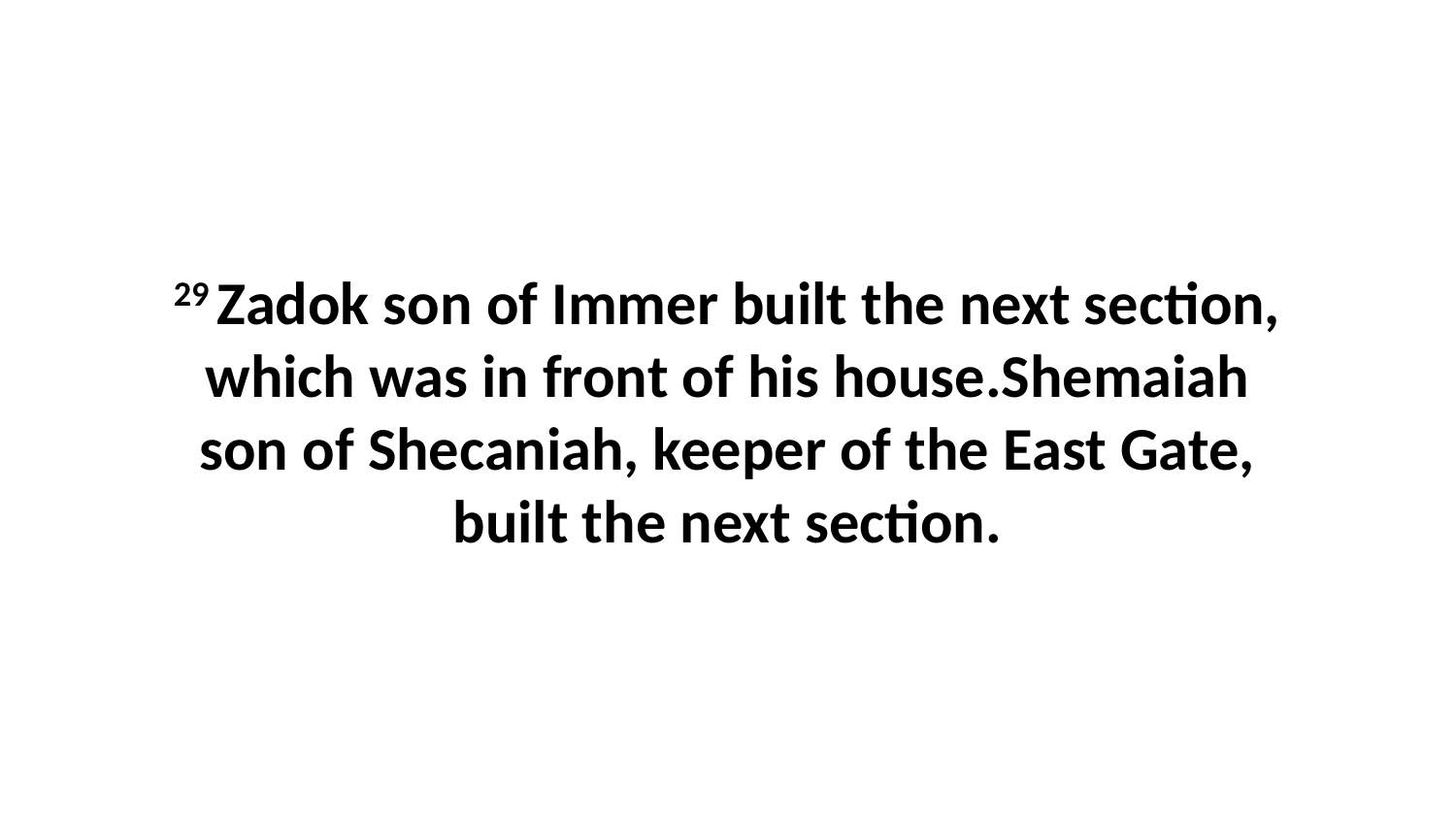

29 Zadok son of Immer built the next section, which was in front of his house.Shemaiah son of Shecaniah, keeper of the East Gate, built the next section.